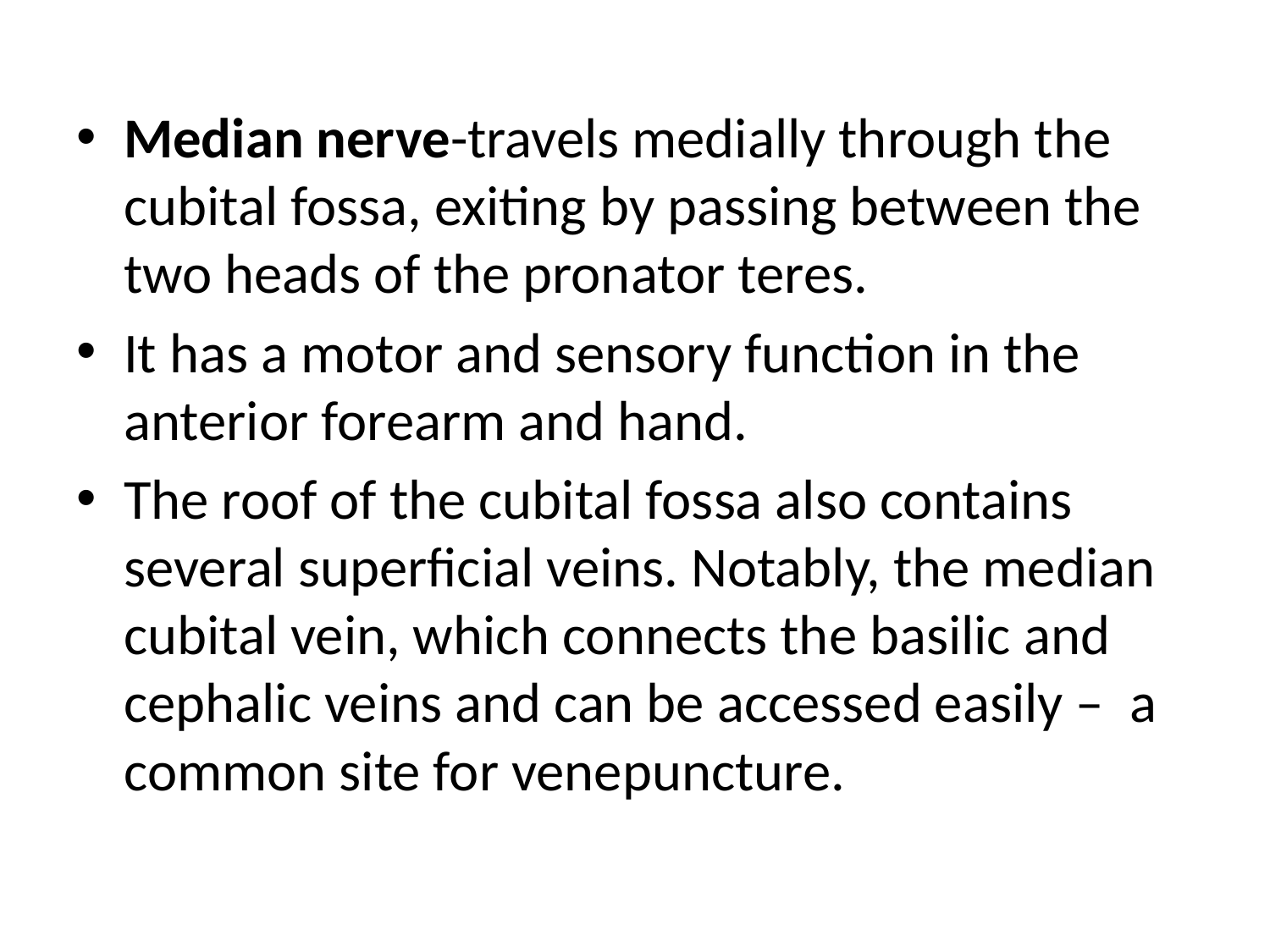

Median nerve-travels medially through the cubital fossa, exiting by passing between the two heads of the pronator teres.
It has a motor and sensory function in the anterior forearm and hand.
The roof of the cubital fossa also contains several superficial veins. Notably, the median cubital vein, which connects the basilic and cephalic veins and can be accessed easily –  a common site for venepuncture.